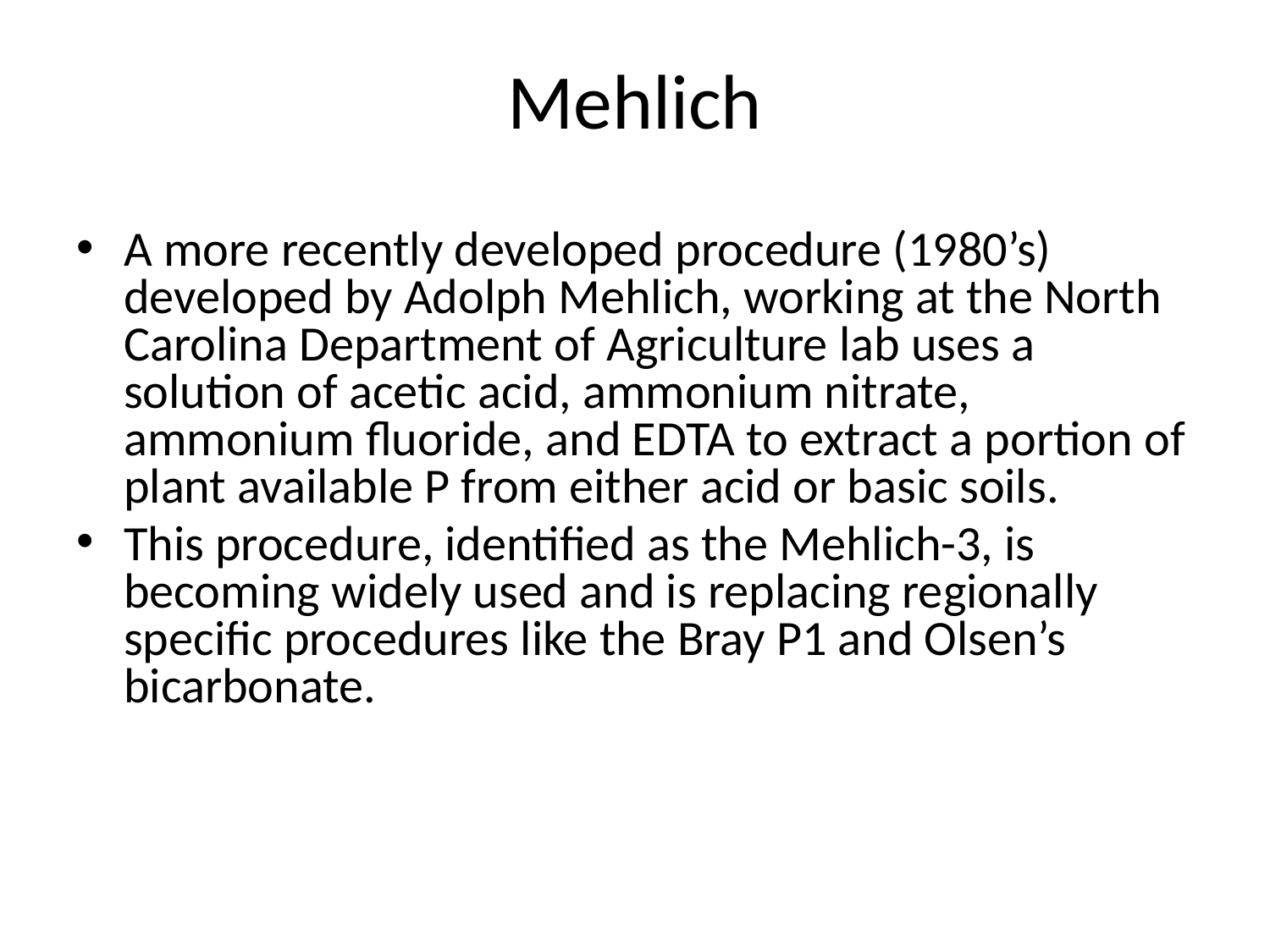

# Mehlich
A more recently developed procedure (1980’s) developed by Adolph Mehlich, working at the North Carolina Department of Agriculture lab uses a solution of acetic acid, ammonium nitrate, ammonium fluoride, and EDTA to extract a portion of plant available P from either acid or basic soils.
This procedure, identified as the Mehlich-3, is becoming widely used and is replacing regionally specific procedures like the Bray P1 and Olsen’s bicarbonate.